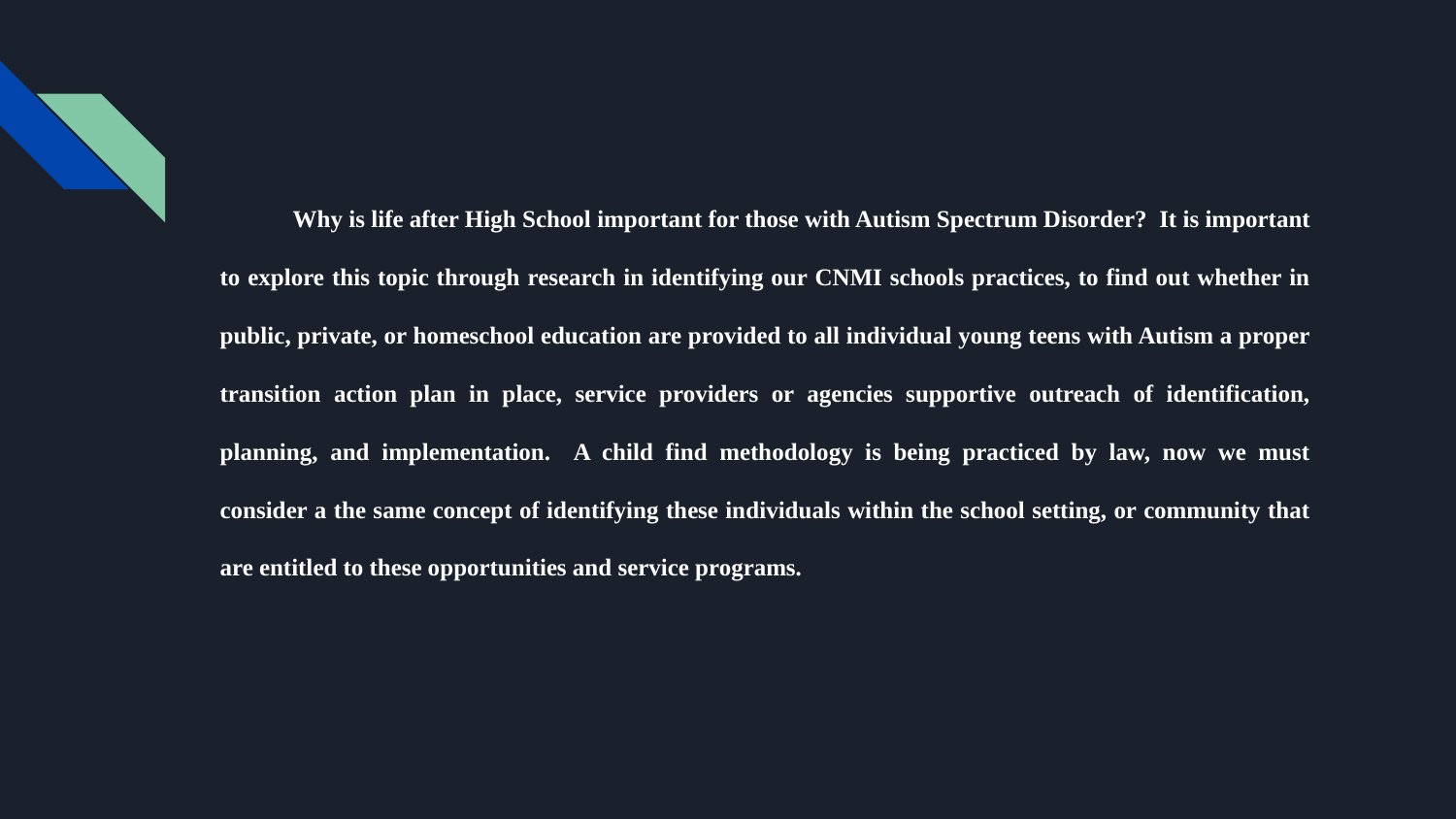

Why is life after High School important for those with Autism Spectrum Disorder?  It is important to explore this topic through research in identifying our CNMI schools practices, to find out whether in public, private, or homeschool education are provided to all individual young teens with Autism a proper transition action plan in place, service providers or agencies supportive outreach of identification, planning, and implementation.  A child find methodology is being practiced by law, now we must consider a the same concept of identifying these individuals within the school setting, or community that are entitled to these opportunities and service programs.